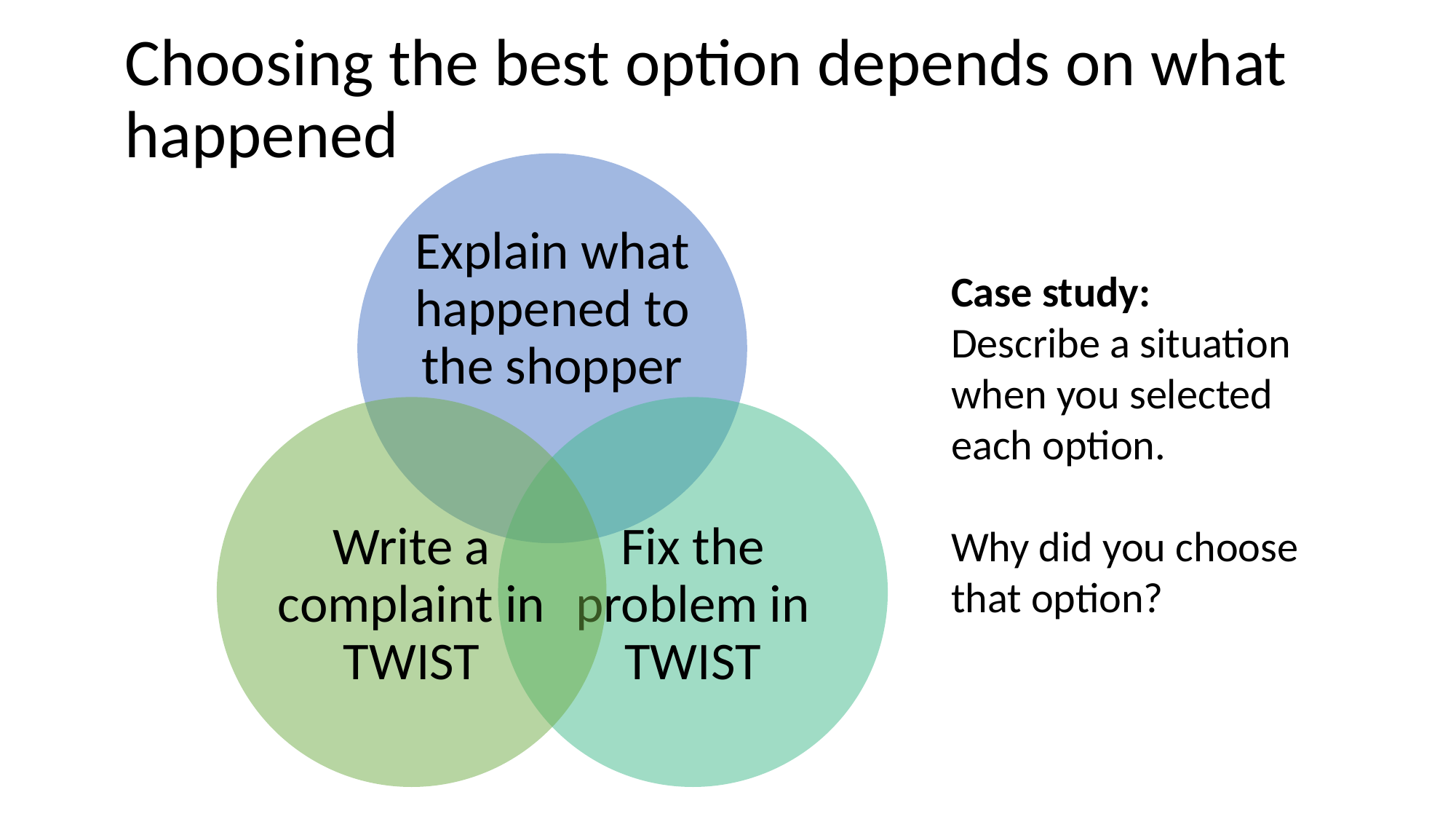

# Choosing the best option depends on what happened
Explain what happened to the shopper
Fix the problem in TWIST
Write a complaint in TWIST
Case study:
Describe a situation when you selected each option.

Why did you choose that option?